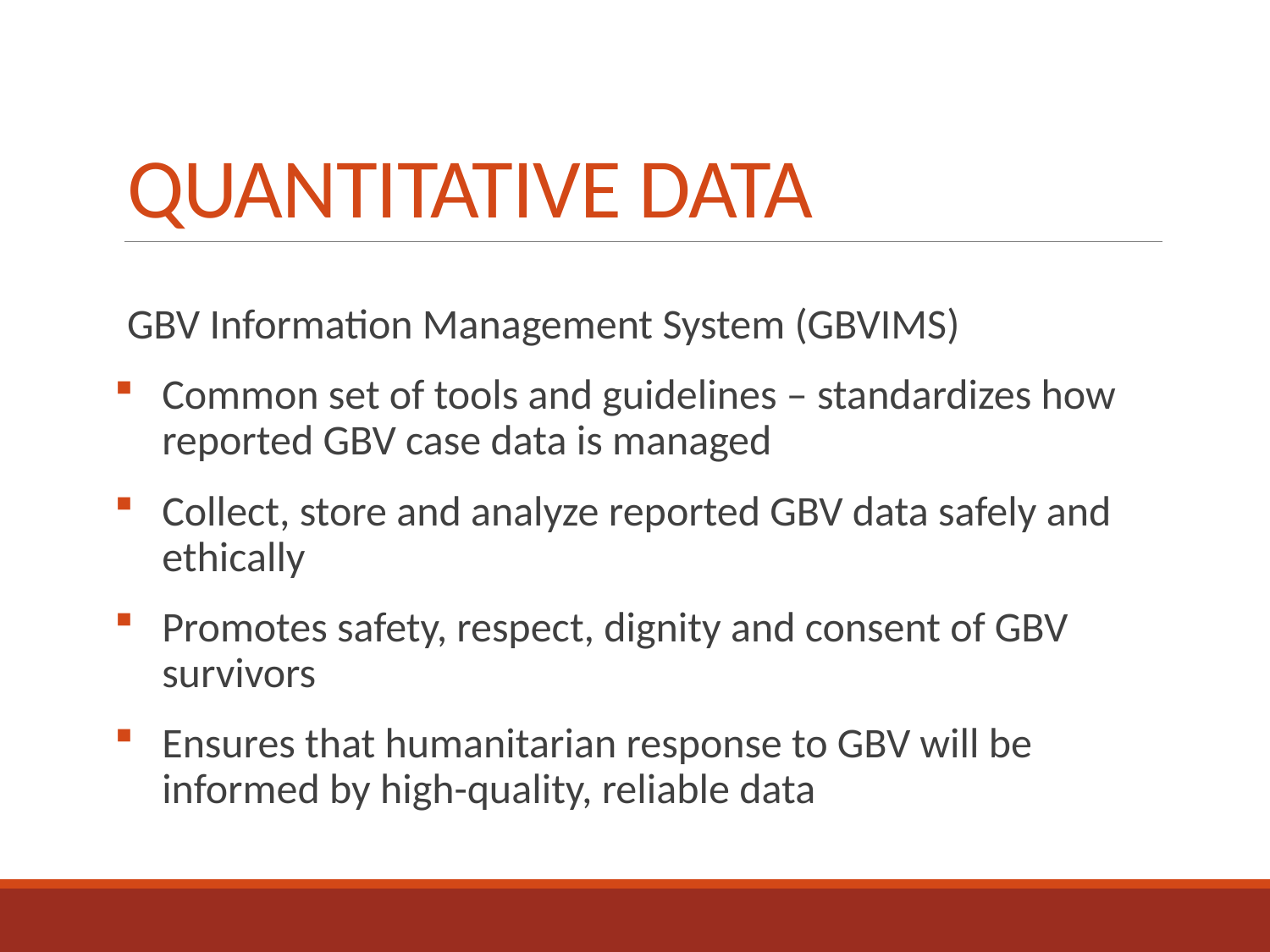

# QUANTITATIVE DATA
GBV Information Management System (GBVIMS)
Common set of tools and guidelines – standardizes how reported GBV case data is managed
Collect, store and analyze reported GBV data safely and ethically
Promotes safety, respect, dignity and consent of GBV survivors
Ensures that humanitarian response to GBV will be informed by high-quality, reliable data